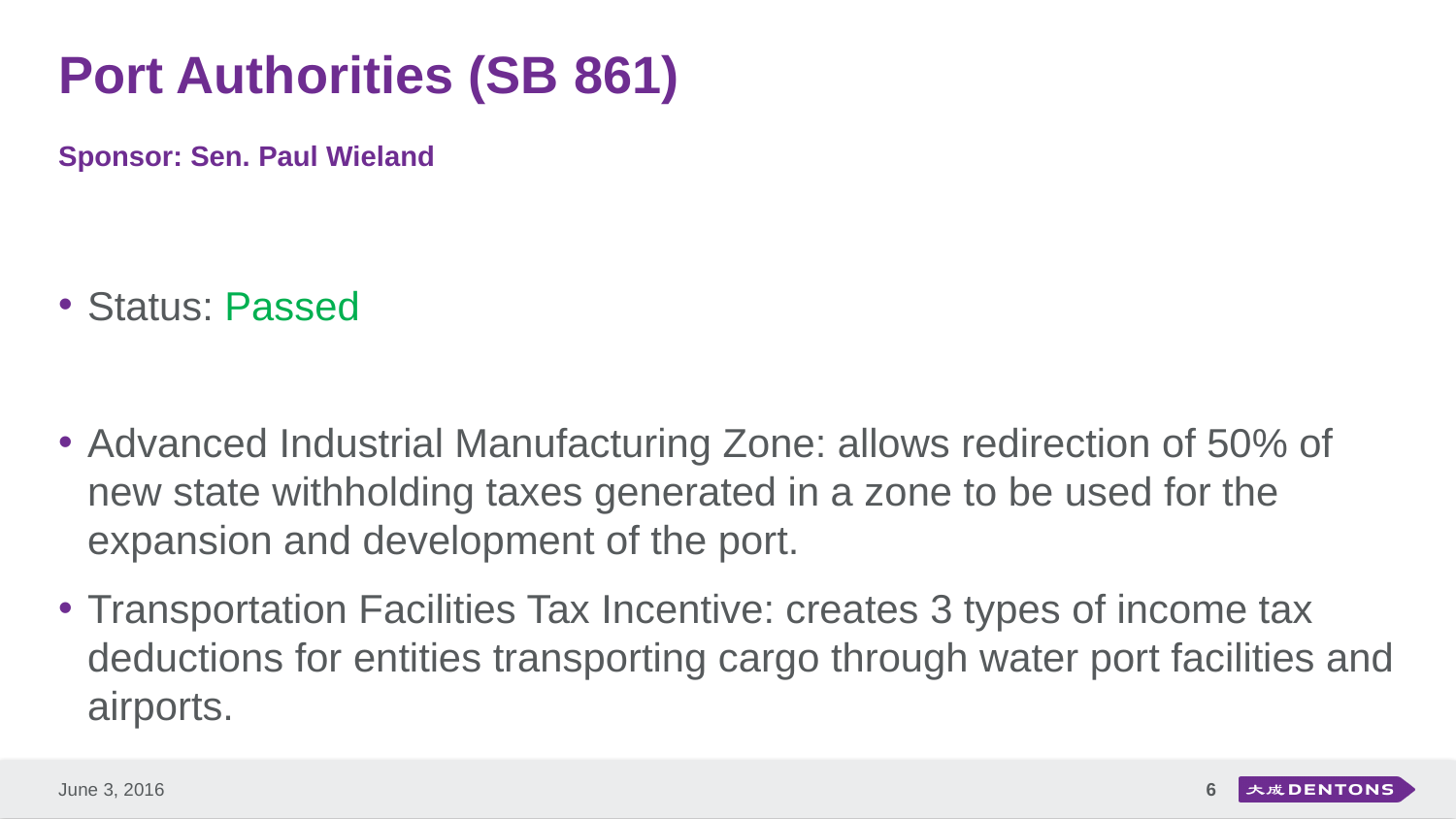

# Port Authorities (SB 861) Sponsor: Sen. Paul Wieland
Status: Passed

Advanced Industrial Manufacturing Zone: allows redirection of 50% of new state withholding taxes generated in a zone to be used for the expansion and development of the port.
Transportation Facilities Tax Incentive: creates 3 types of income tax deductions for entities transporting cargo through water port facilities and airports.
6
June 3, 2016